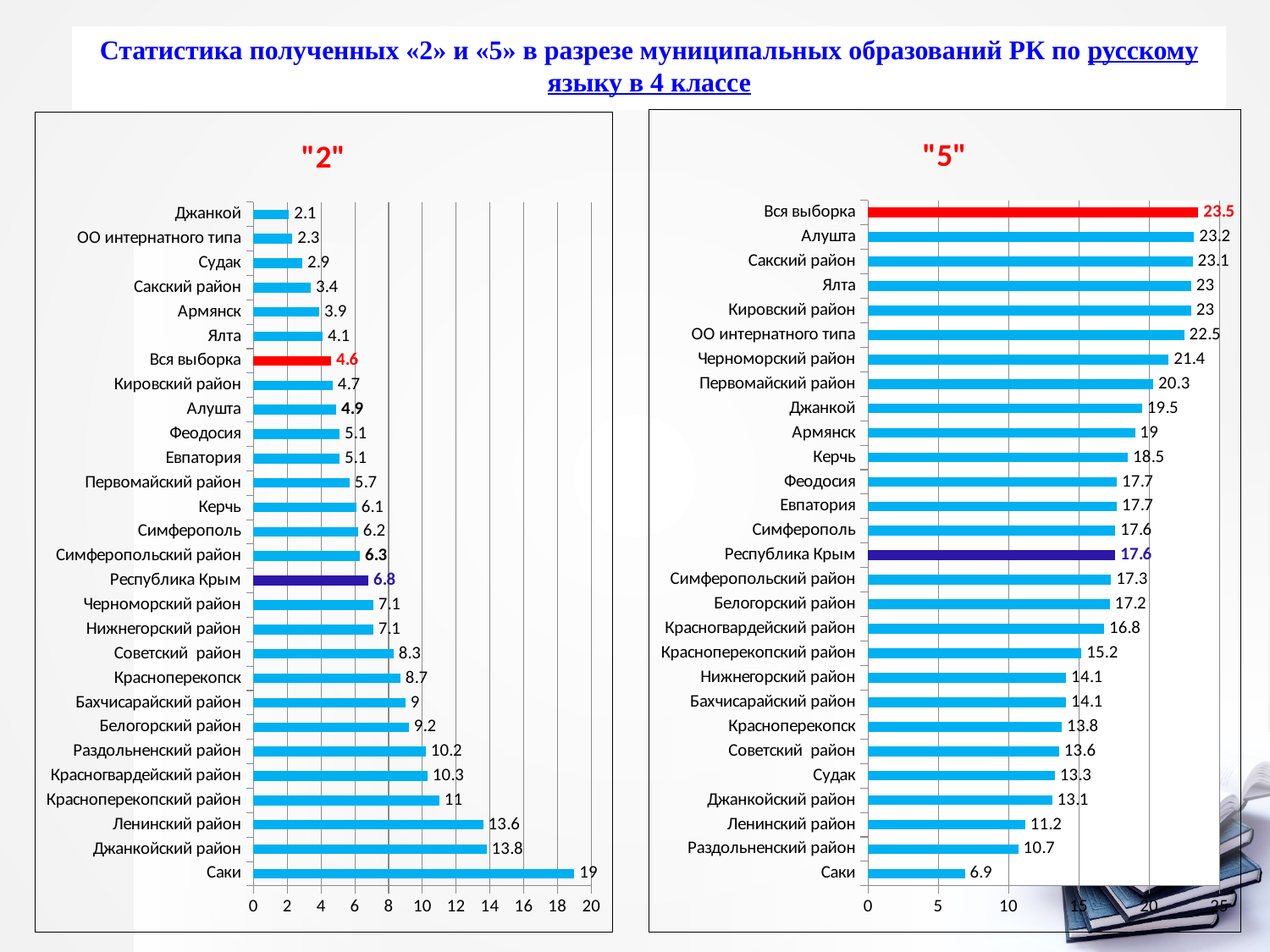

Статистика полученных «2» и «5» в разрезе муниципальных образований РК по русскому языку в 4 классе

### Chart:

| Category |  |
|---|---|
| Саки | 6.9 |
| Раздольненский район | 10.7 |
| Ленинский район | 11.2 |
| Джанкойский район | 13.1 |
| Судак | 13.3 |
| Советский  район | 13.6 |
| Красноперекопск | 13.8 |
| Бахчисарайский район | 14.1 |
| Нижнегорский район | 14.1 |
| Красноперекопский район | 15.2 |
| Красногвардейский район | 16.8 |
| Белогорский район | 17.2 |
| Симферопольский район | 17.3 |
| Республика Крым | 17.6 |
| Симферополь | 17.6 |
| Евпатория | 17.7 |
| Феодосия | 17.7 |
| Керчь | 18.5 |
| Армянск | 19.0 |
| Джанкой | 19.5 |
| Первомайский район | 20.3 |
| Черноморский район | 21.4 |
| ОО интернатного типа | 22.5 |
| Кировский район | 23.0 |
| Ялта | 23.0 |
| Сакский район | 23.1 |
| Алушта | 23.2 |
| Вся выборка | 23.5 |

### Chart:

| Category |  |
|---|---|
| Саки | 19.0 |
| Джанкойский район | 13.8 |
| Ленинский район | 13.6 |
| Красноперекопский район | 11.0 |
| Красногвардейский район | 10.3 |
| Раздольненский район | 10.2 |
| Белогорский район | 9.2 |
| Бахчисарайский район | 9.0 |
| Красноперекопск | 8.7 |
| Советский  район | 8.3 |
| Нижнегорский район | 7.1 |
| Черноморский район | 7.1 |
| Республика Крым | 6.8 |
| Симферопольский район | 6.3 |
| Симферополь | 6.2 |
| Керчь | 6.1 |
| Первомайский район | 5.7 |
| Евпатория | 5.1 |
| Феодосия | 5.1 |
| Алушта | 4.9 |
| Кировский район | 4.7 |
| Вся выборка | 4.6 |
| Ялта | 4.1 |
| Армянск | 3.9 |
| Сакский район | 3.4 |
| Судак | 2.9 |
| ОО интернатного типа | 2.3 |
| Джанкой | 2.1 |